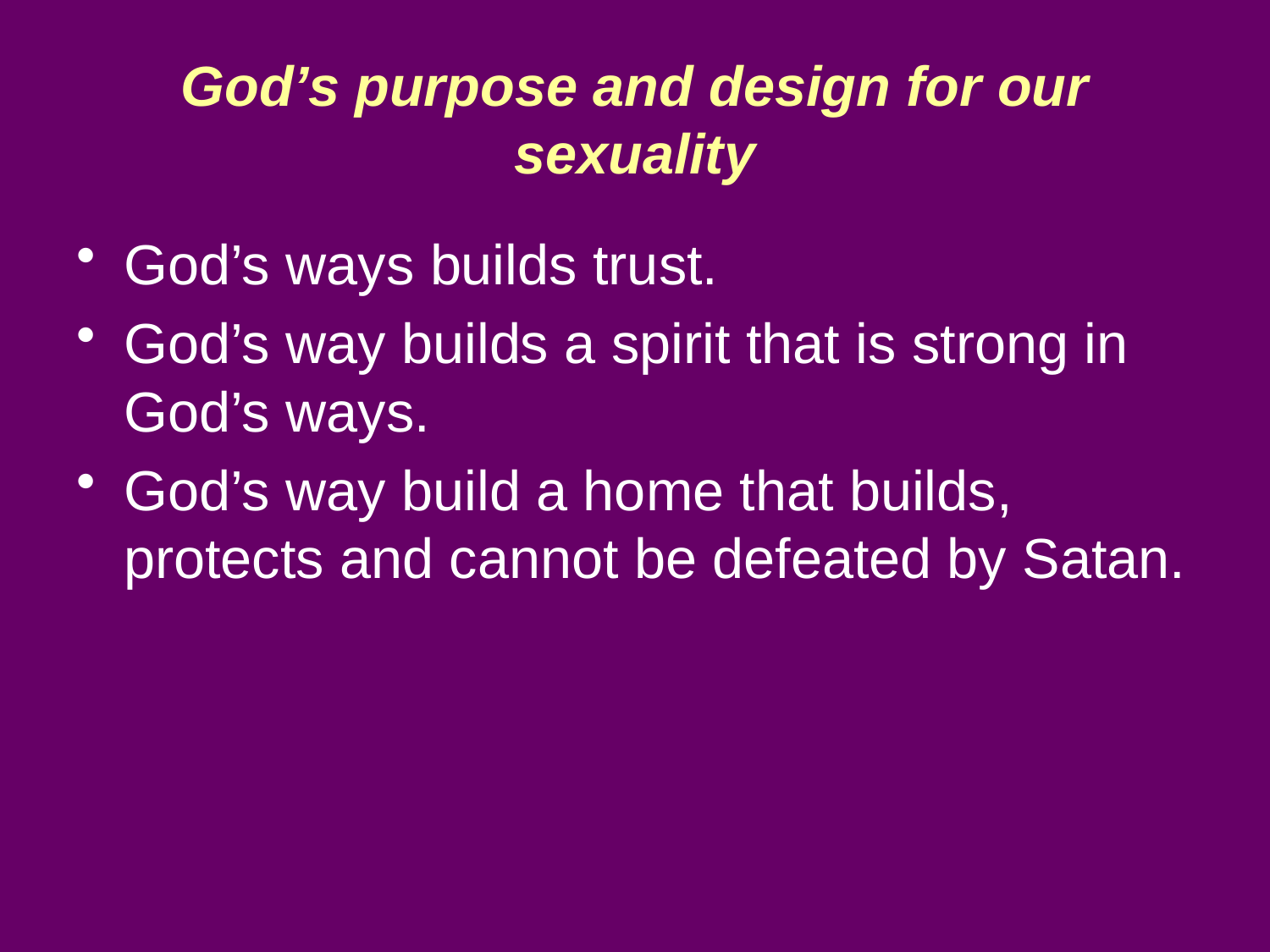

# God’s purpose and design for our sexuality
God’s ways builds trust.
God’s way builds a spirit that is strong in God’s ways.
God’s way build a home that builds, protects and cannot be defeated by Satan.